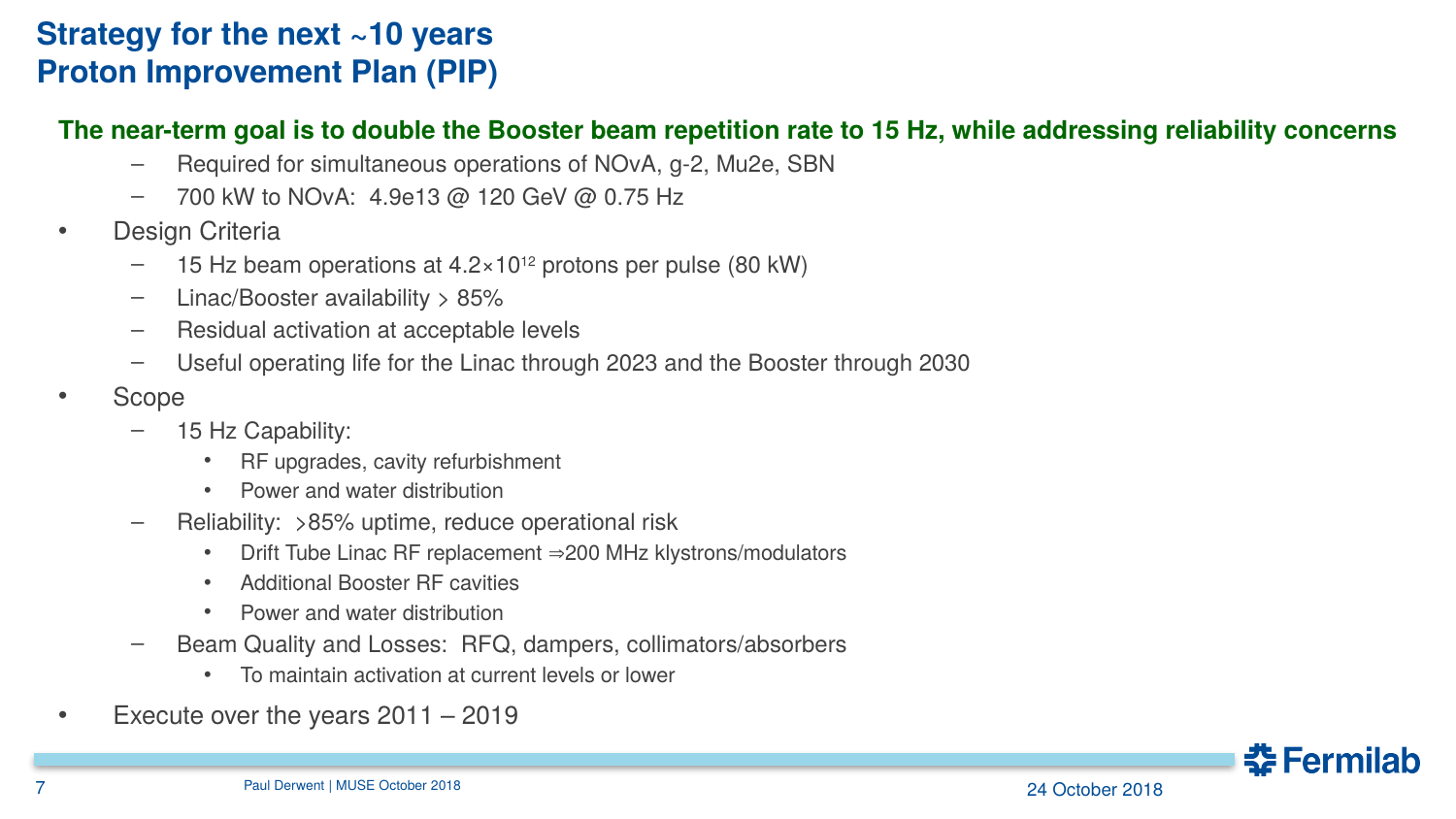

# Strategy for the next ~10 years Proton Improvement Plan (PIP)
The near-term goal is to double the Booster beam repetition rate to 15 Hz, while addressing reliability concerns
Required for simultaneous operations of NOvA, g-2, Mu2e, SBN
700 kW to NOvA:  4.9e13 @ 120 GeV @ 0.75 Hz
Design Criteria
15 Hz beam operations at 4.2×1012 protons per pulse (80 kW)
Linac/Booster availability > 85%
Residual activation at acceptable levels
Useful operating life for the Linac through 2023 and the Booster through 2030
Scope
15 Hz Capability:
RF upgrades, cavity refurbishment
Power and water distribution
Reliability:  >85% uptime, reduce operational risk
Drift Tube Linac RF replacement ⇒200 MHz klystrons/modulators
Additional Booster RF cavities
Power and water distribution
Beam Quality and Losses:  RFQ, dampers, collimators/absorbers
To maintain activation at current levels or lower
Execute over the years 2011 – 2019
7
Paul Derwent | MUSE October 2018
24 October 2018